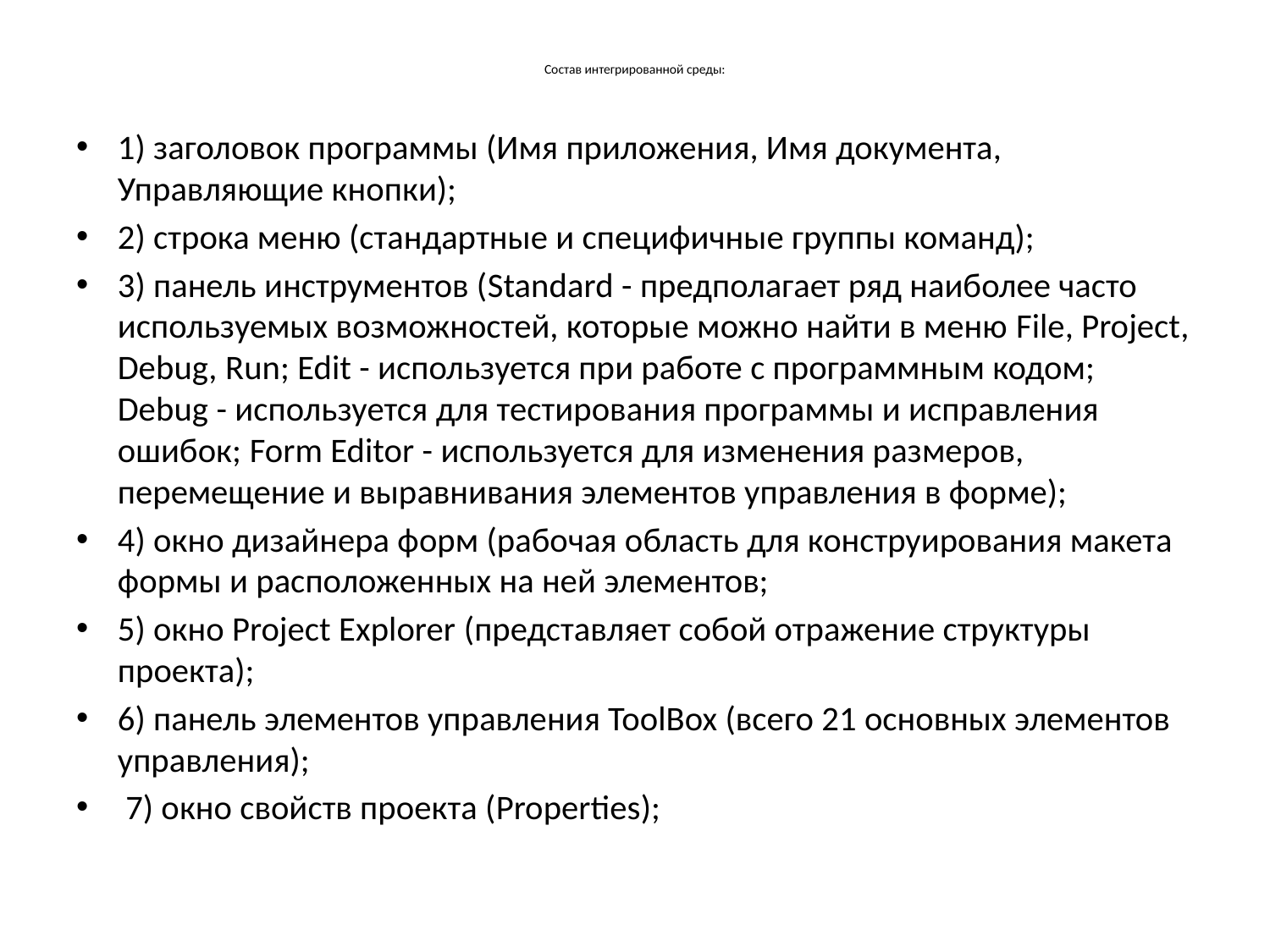

# Состав интегрированной среды:
1) заголовок программы (Имя приложения, Имя документа, Управляющие кнопки);
2) строка меню (стандартные и специфичные группы команд);
3) панель инструментов (Standard - предполагает ряд наиболее часто используемых возможностей, которые можно найти в меню File, Project, Debug, Run; Edit - используется при работе с программным кодом; Debug - используется для тестирования программы и исправления ошибок; Form Editor - используется для изменения размеров, перемещение и выравнивания элементов управления в форме);
4) окно дизайнера форм (рабочая область для конструирования макета формы и расположенных на ней элементов;
5) окно Project Explorer (представляет собой отражение структуры проекта);
6) панель элементов управления ToolBox (всего 21 основных элементов управления);
 7) окно свойств проекта (Properties);